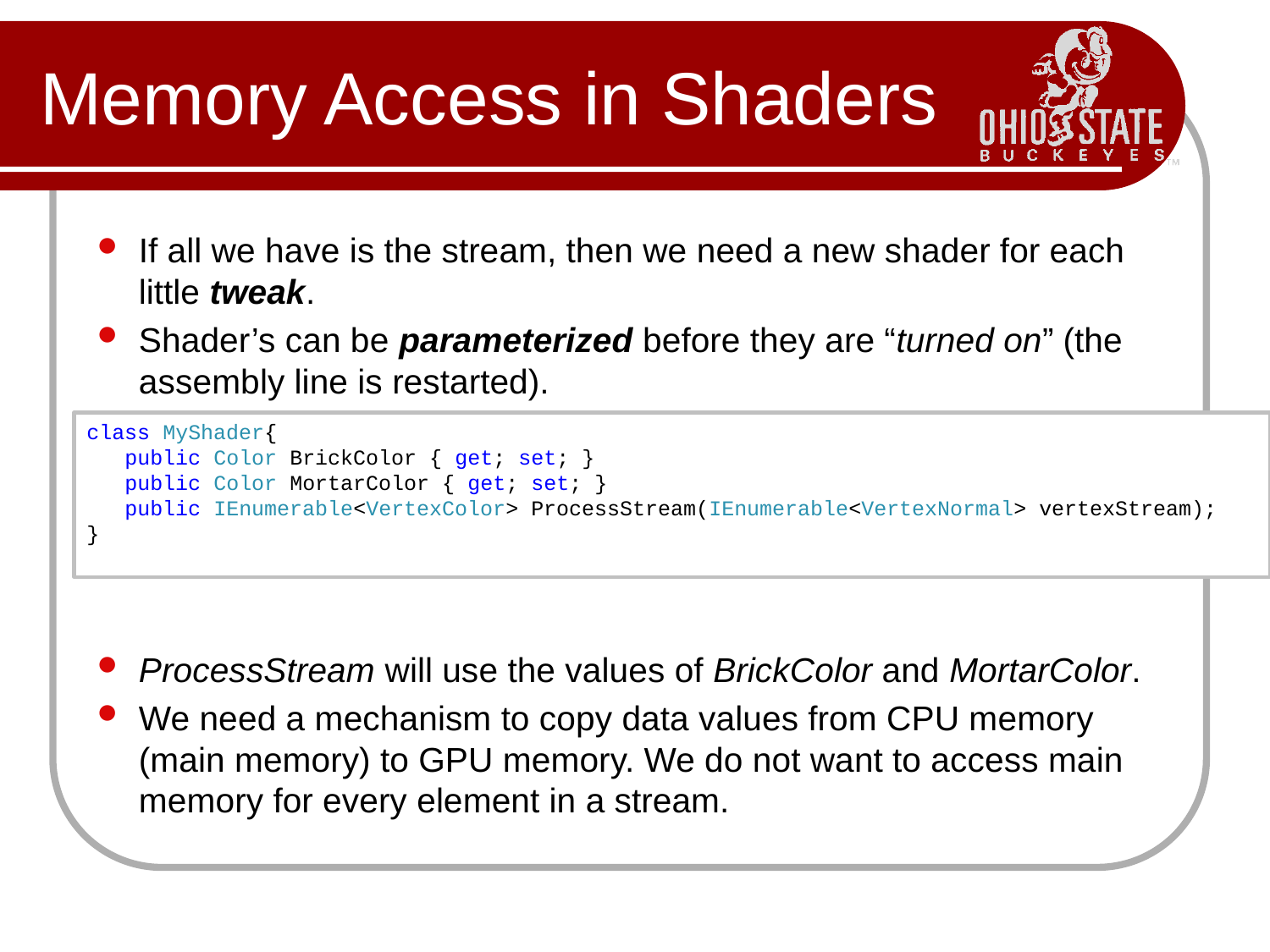

# Memory Access in Shaders
If all we have is the stream, then we need a new shader for each little tweak.
Shader’s can be parameterized before they are “turned on” (the assembly line is restarted).

ProcessStream will use the values of BrickColor and MortarColor.
We need a mechanism to copy data values from CPU memory (main memory) to GPU memory. We do not want to access main memory for every element in a stream.
class MyShader{
   public Color BrickColor { get; set; }
   public Color MortarColor { get; set; }
   public IEnumerable<VertexColor> ProcessStream(IEnumerable<VertexNormal> vertexStream);
}